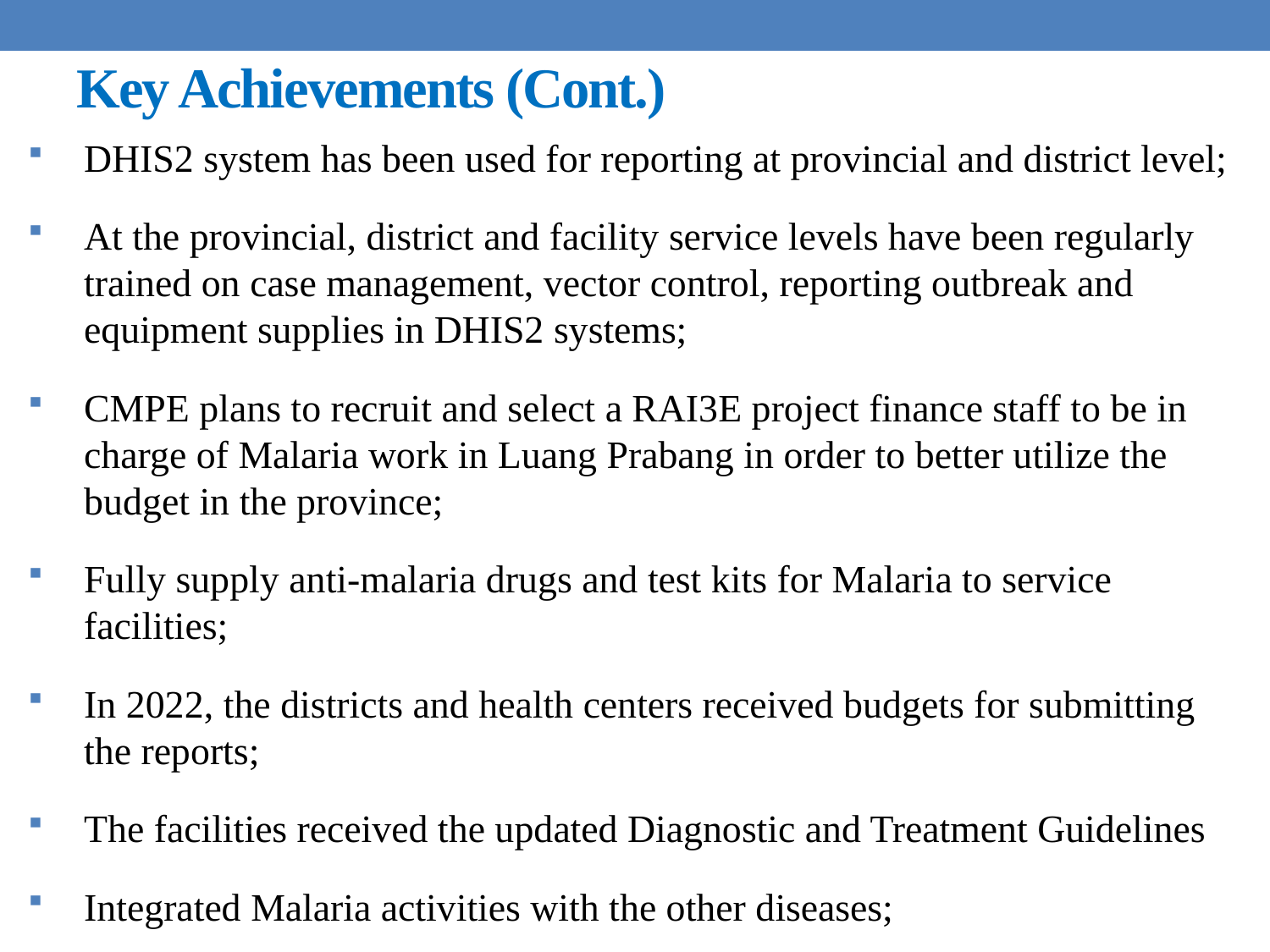

# Key Achievements (Cont.)
DHIS2 system has been used for reporting at provincial and district level;
At the provincial, district and facility service levels have been regularly trained on case management, vector control, reporting outbreak and equipment supplies in DHIS2 systems;
CMPE plans to recruit and select a RAI3E project finance staff to be in charge of Malaria work in Luang Prabang in order to better utilize the budget in the province;
Fully supply anti-malaria drugs and test kits for Malaria to service facilities;
In 2022, the districts and health centers received budgets for submitting the reports;
The facilities received the updated Diagnostic and Treatment Guidelines
Integrated Malaria activities with the other diseases;